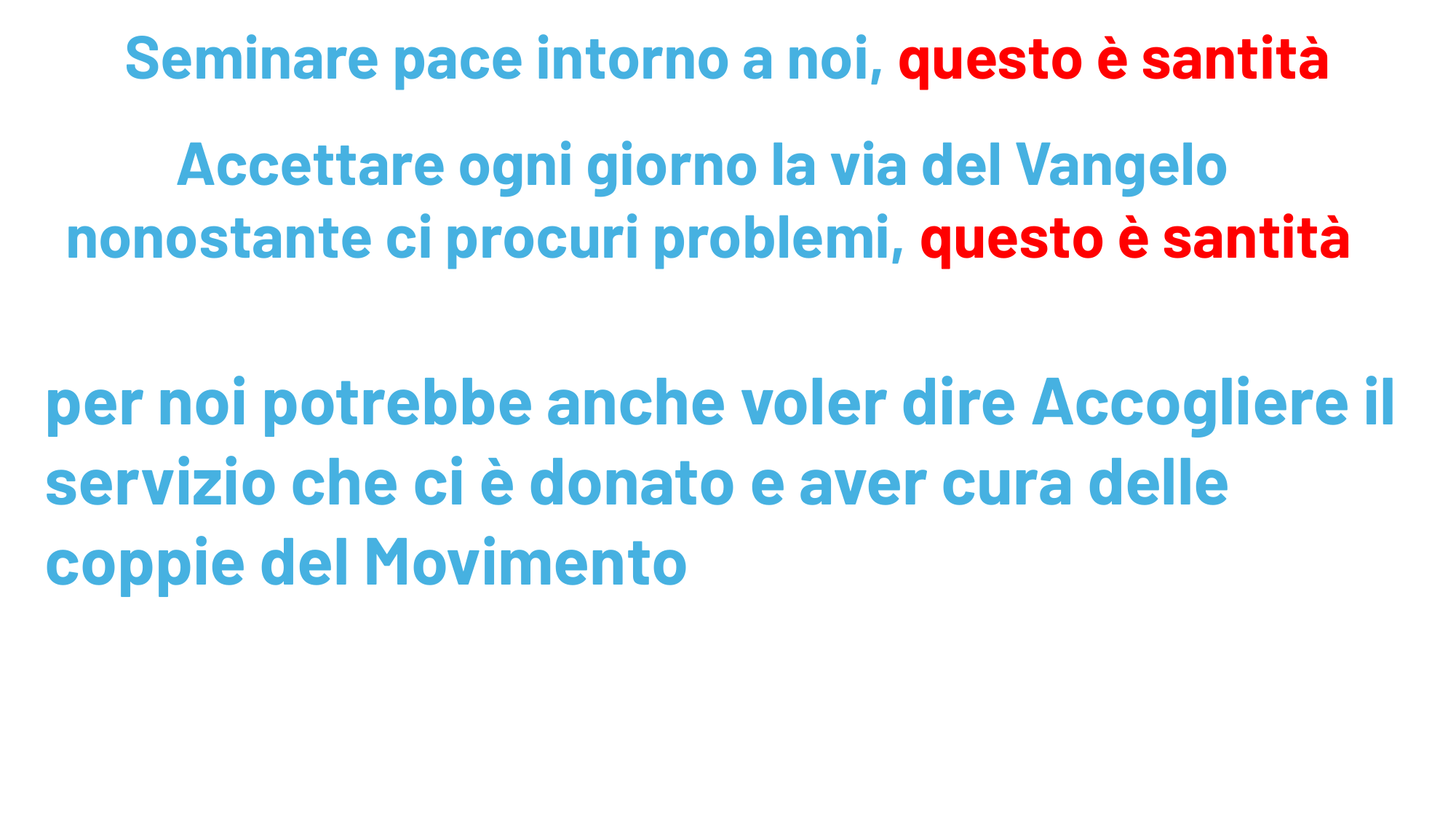

Seminare pace intorno a noi, questo è santità
Accettare ogni giorno la via del Vangelo
nonostante ci procuri problemi, questo è santità
per noi potrebbe anche voler dire Accogliere il servizio che ci è donato e aver cura delle coppie del Movimento